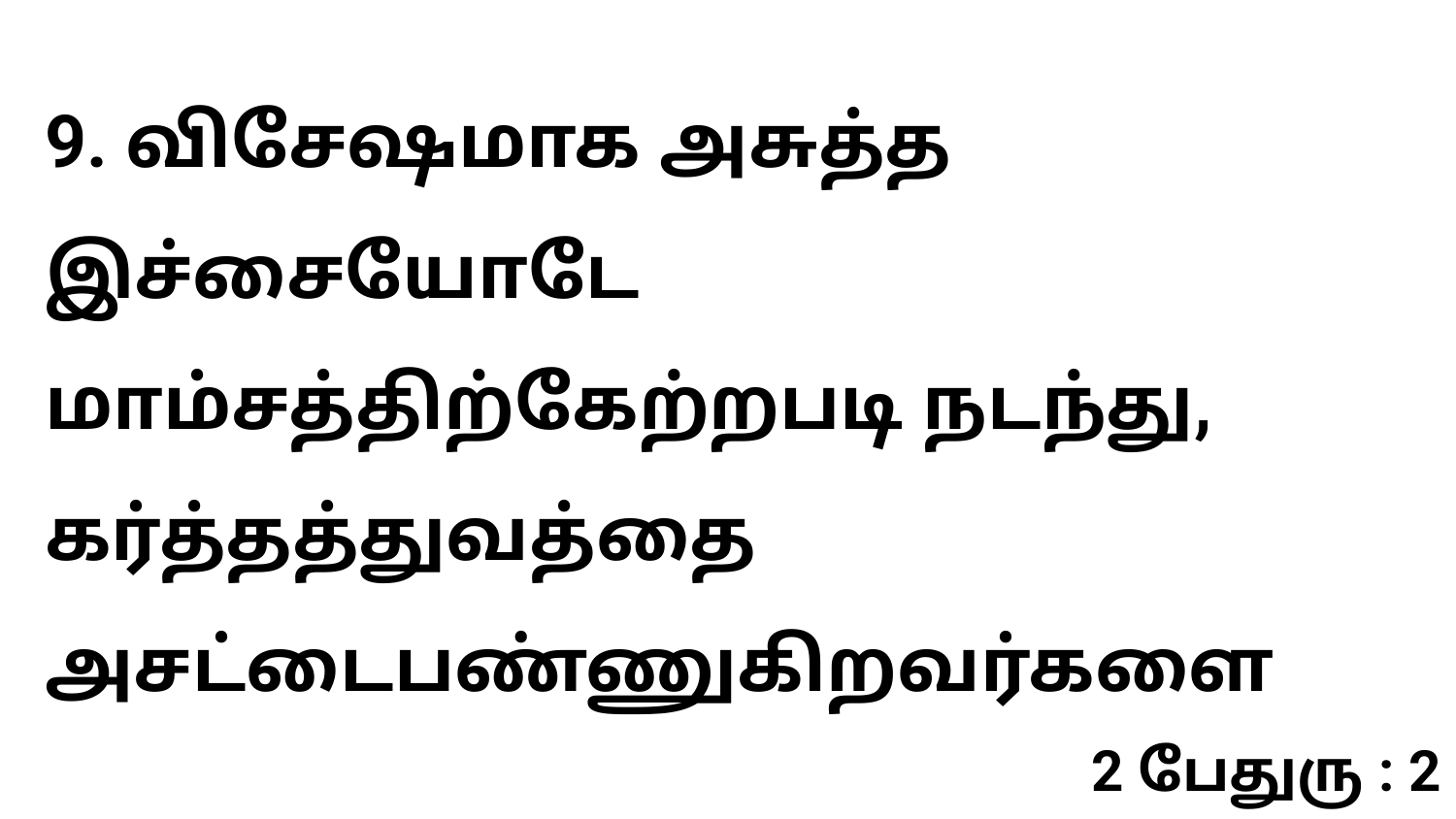

9. விசேஷமாக அசுத்த இச்சையோடே மாம்சத்திற்கேற்றபடி நடந்து, கர்த்தத்துவத்தை அசட்டைபண்ணுகிறவர்களை
2 பேதுரு : 2